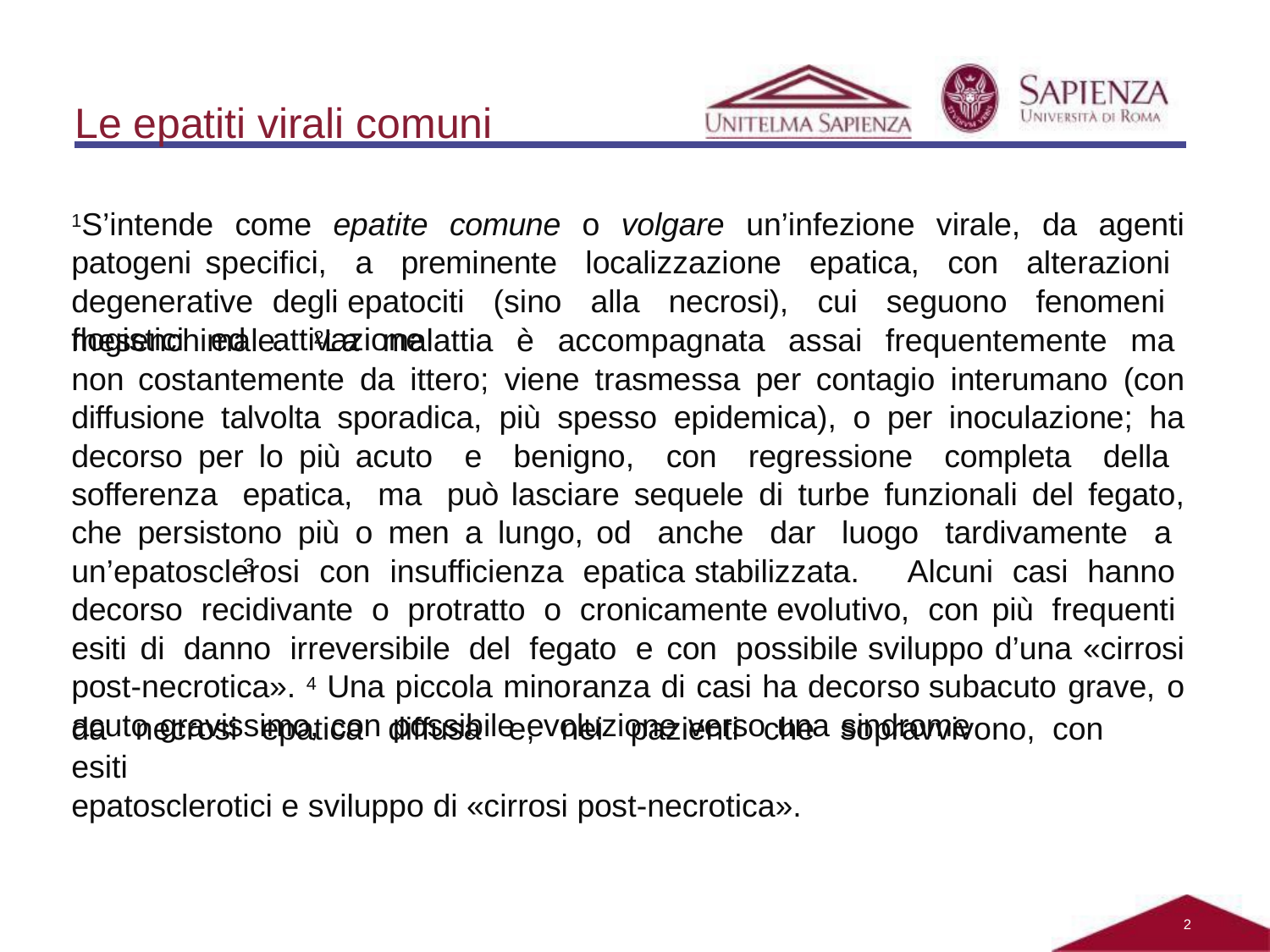

# Le epatiti virali comuni
1S’intende come epatite comune o volgare un’infezione virale, da agenti patogeni specifici,  a  preminente  localizzazione  epatica,  con  alterazioni  degenerative  degli epatociti   (sino   alla   necrosi),   cui   seguono   fenomeni   flogistici   ed   attivazione
mesenchimale.   2La  malattia  è  accompagnata  assai  frequentemente  ma  non costantemente da ittero; viene trasmessa per contagio interumano (con diffusione talvolta sporadica, più spesso epidemica), o per inoculazione; ha decorso per lo più acuto  e  benigno,  con  regressione  completa  della  sofferenza  epatica,  ma  può lasciare sequele di turbe funzionali del fegato, che persistono più o men a lungo, od  anche  dar  luogo  tardivamente  a  un’epatosclerosi  con  insufficienza  epatica stabilizzata.     Alcuni  casi  hanno  decorso  recidivante  o  protratto  o  cronicamente evolutivo,  con più  frequenti  esiti di  danno  irreversibile  del  fegato  e con  possibile sviluppo d’una «cirrosi post-necrotica». 4  Una piccola minoranza di casi ha decorso subacuto grave, o acuto gravissimo, con possibile evoluzione verso una sindrome
3
da	necrosi	epatica	diffusa	e,	nei	pazienti	che	sopravvivono,	con	esiti
epatosclerotici e sviluppo di «cirrosi post-necrotica».
2